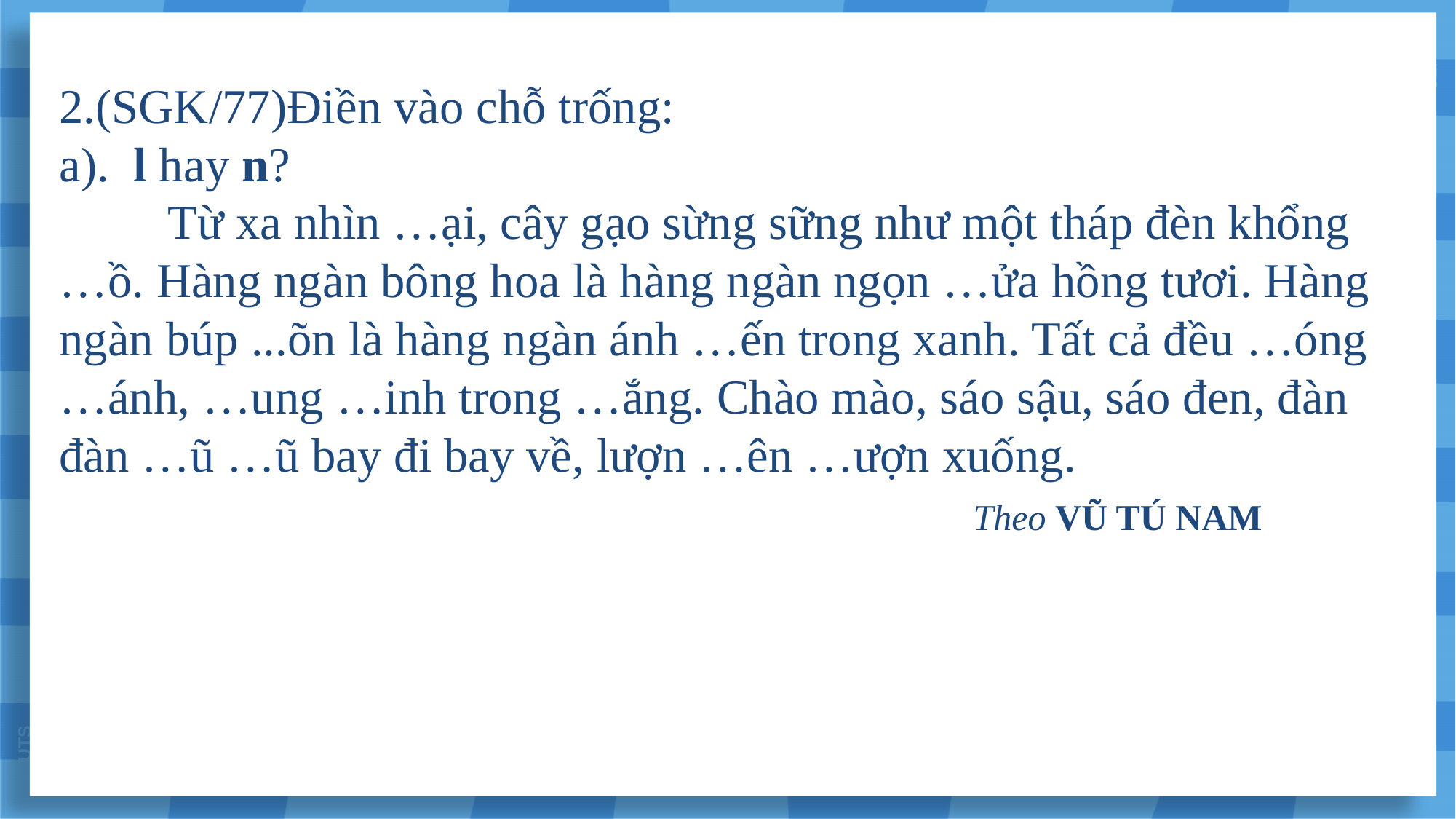

2.(SGK/77)Điền vào chỗ trống:
a).  l hay n?
         Từ xa nhìn …ại, cây gạo sừng sững như một tháp đèn khổng …ồ. Hàng ngàn bông hoa là hàng ngàn ngọn …ửa hồng tươi. Hàng ngàn búp ...õn là hàng ngàn ánh …ến trong xanh. Tất cả đều …óng …ánh, …ung …inh trong …ắng. Chào mào, sáo sậu, sáo đen, đàn đàn …ũ …ũ bay đi bay về, lượn …ên …ượn xuống.
                                                                           Theo VŨ TÚ NAM